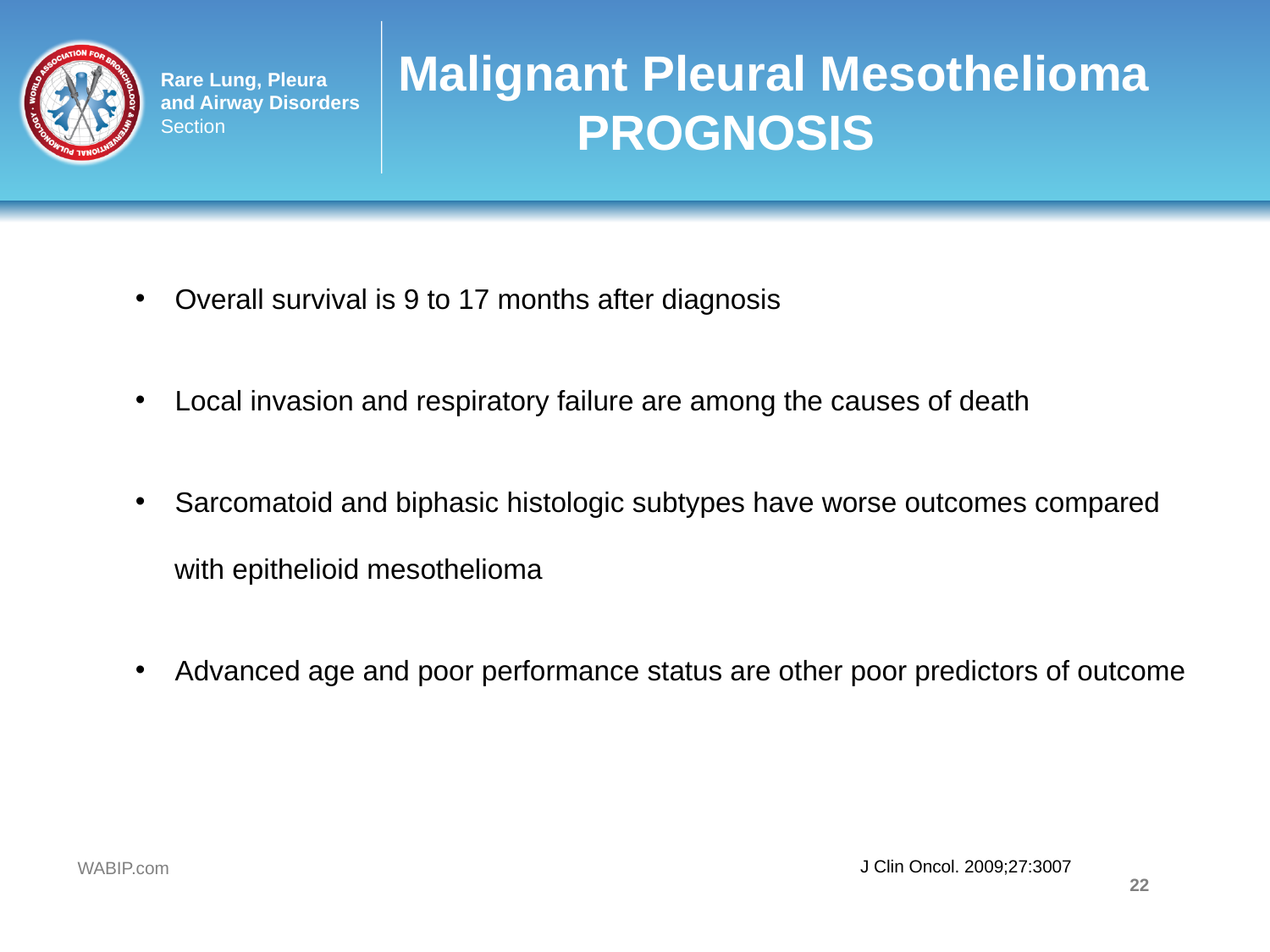

# Malignant Pleural Mesothelioma PROGNOSIS
Overall survival is 9 to 17 months after diagnosis

Local invasion and respiratory failure are among the causes of death

Sarcomatoid and biphasic histologic subtypes have worse outcomes compared

     with epithelioid mesothelioma

Advanced age and poor performance status are other poor predictors of outcome

J Clin Oncol. 2009;27:3007